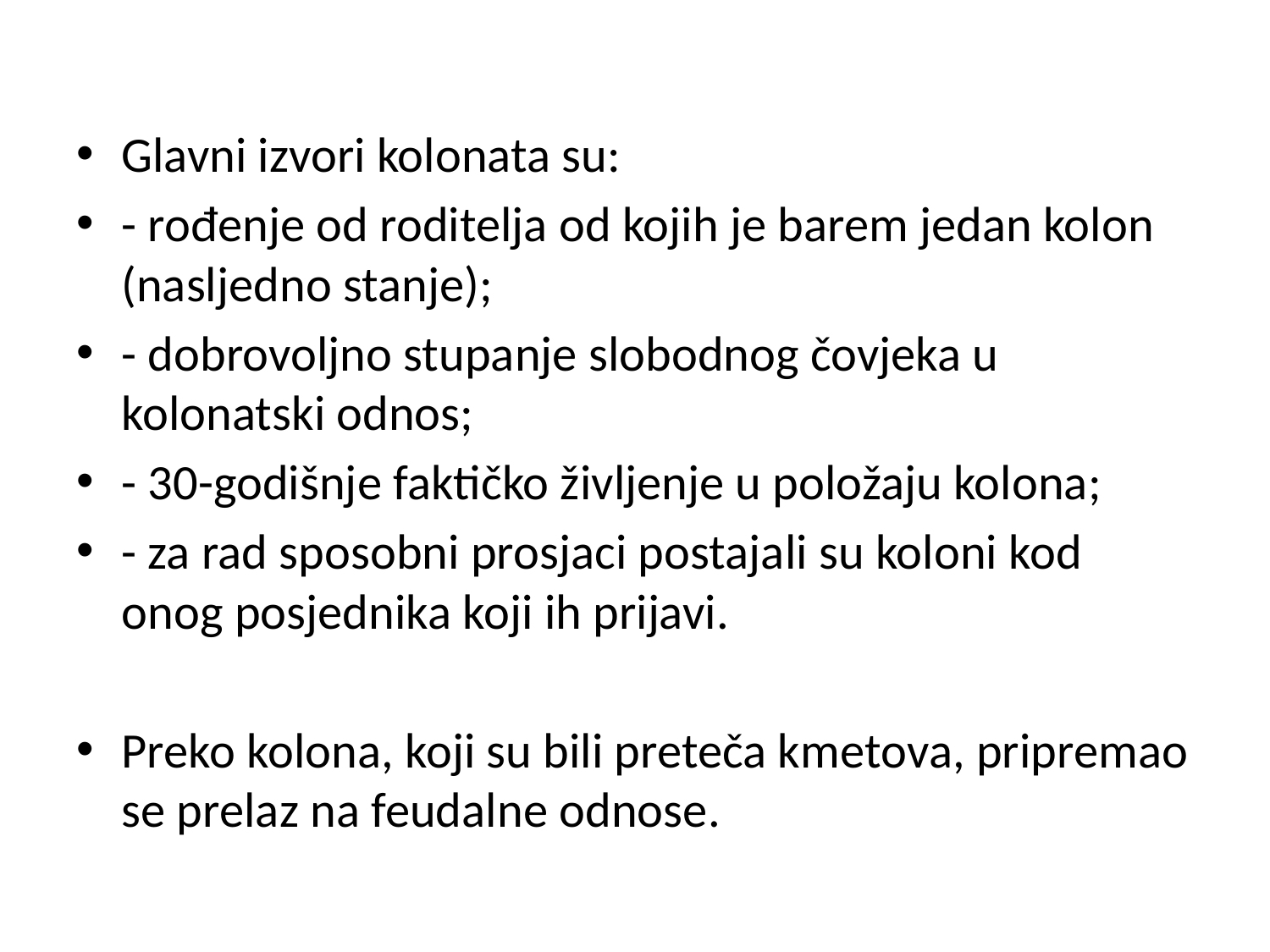

Glavni izvori kolonata su:
- rođenje od roditelja od kojih je barem jedan kolon (nasljedno stanje);
- dobrovoljno stupanje slobodnog čovjeka u kolonatski odnos;
- 30-godišnje faktičko življenje u položaju kolona;
- za rad sposobni prosjaci postajali su koloni kod onog posjednika koji ih prijavi.

Preko kolona, koji su bili preteča kmetova, pripremao se prelaz na feudalne odnose.